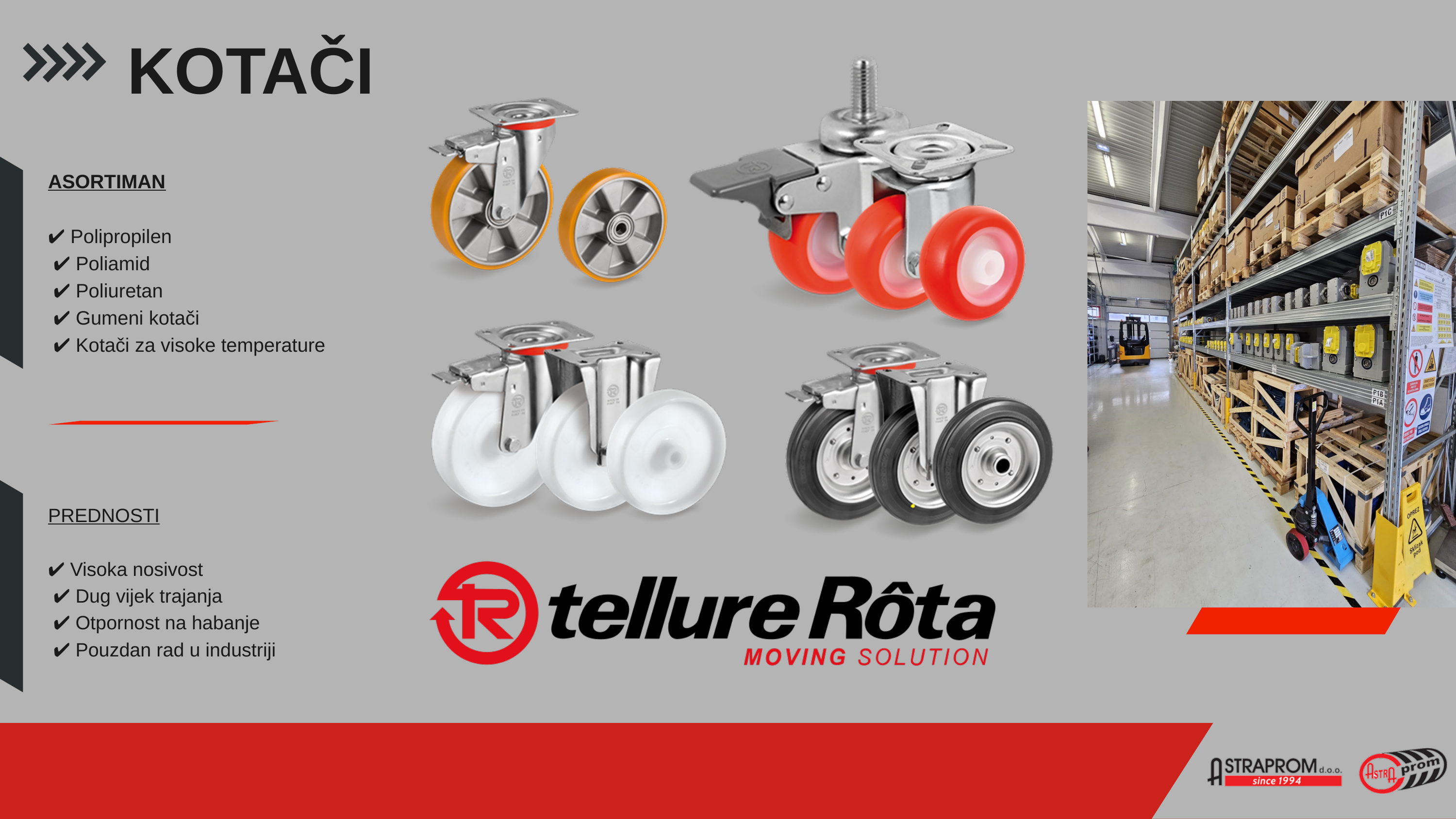

KOTAČI

ASORTIMAN

✔ Polipropilen
 ✔ Poliamid
 ✔ Poliuretan
 ✔ Gumeni kotači
 ✔ Kotači za visoke temperature

PREDNOSTI

✔ Visoka nosivost
 ✔ Dug vijek trajanja
 ✔ Otpornost na habanje
 ✔ Pouzdan rad u industriji